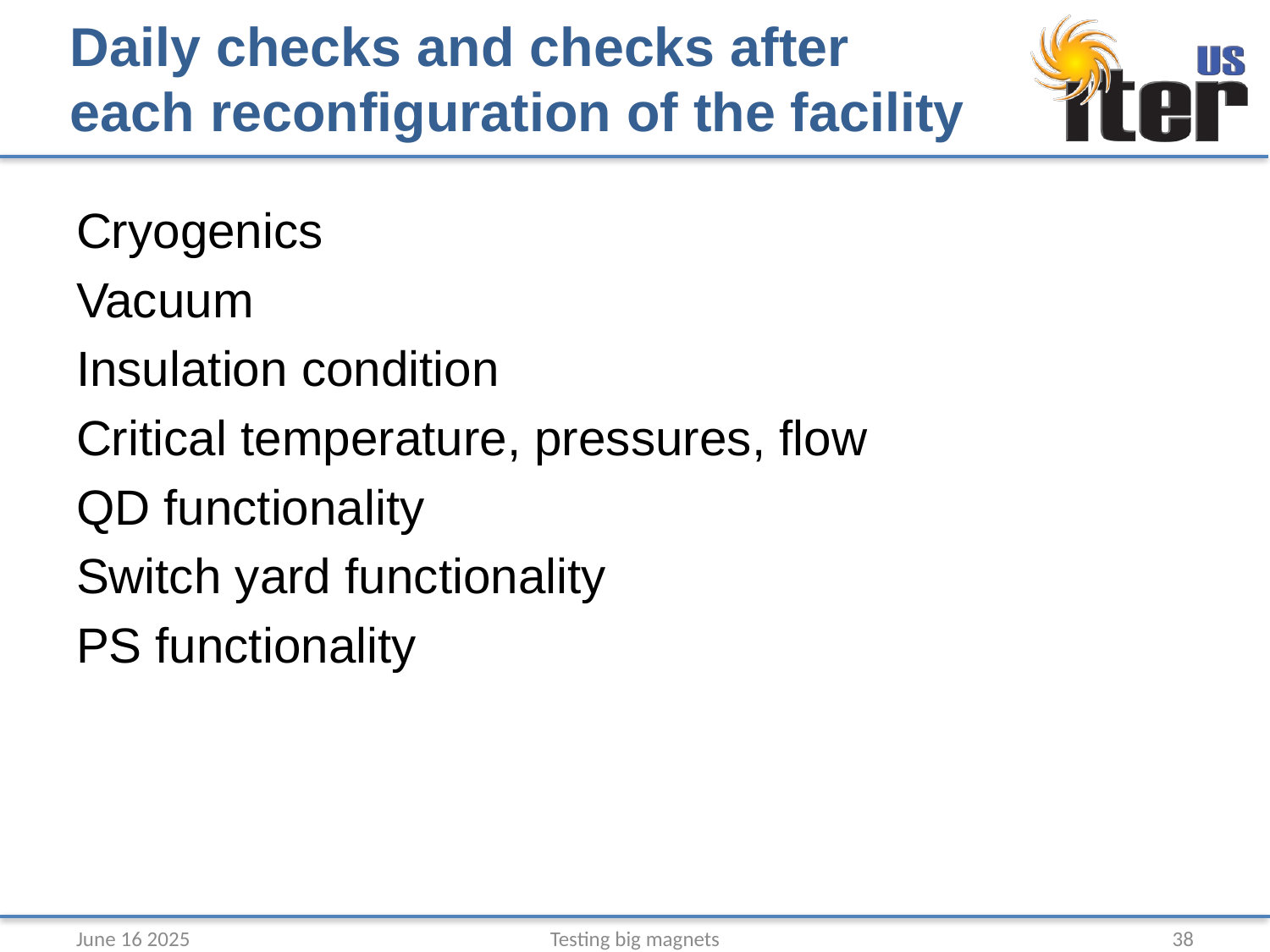

# Daily checks and checks after each reconfiguration of the facility
Cryogenics
Vacuum
Insulation condition
Critical temperature, pressures, flow
QD functionality
Switch yard functionality
PS functionality

June 16 2025
Testing big magnets
38